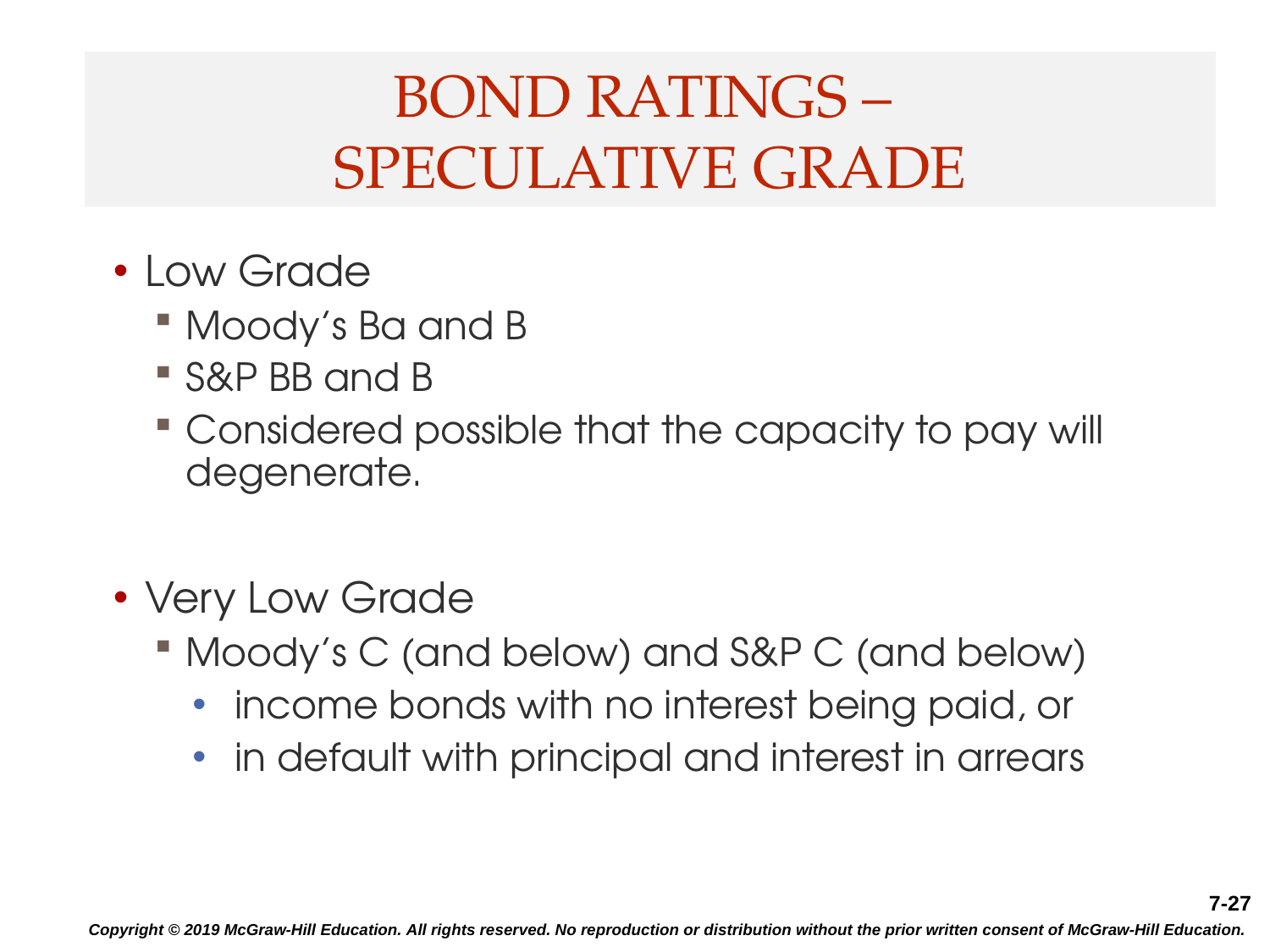

# Bond Ratings – Speculative Grade
Low Grade
Moody’s Ba and B
S&P BB and B
Considered possible that the capacity to pay will degenerate.

Very Low Grade
Moody’s C (and below) and S&P C (and below)
 income bonds with no interest being paid, or
 in default with principal and interest in arrears
Copyright © 2019 McGraw-Hill Education. All rights reserved. No reproduction or distribution without the prior written consent of McGraw-Hill Education.